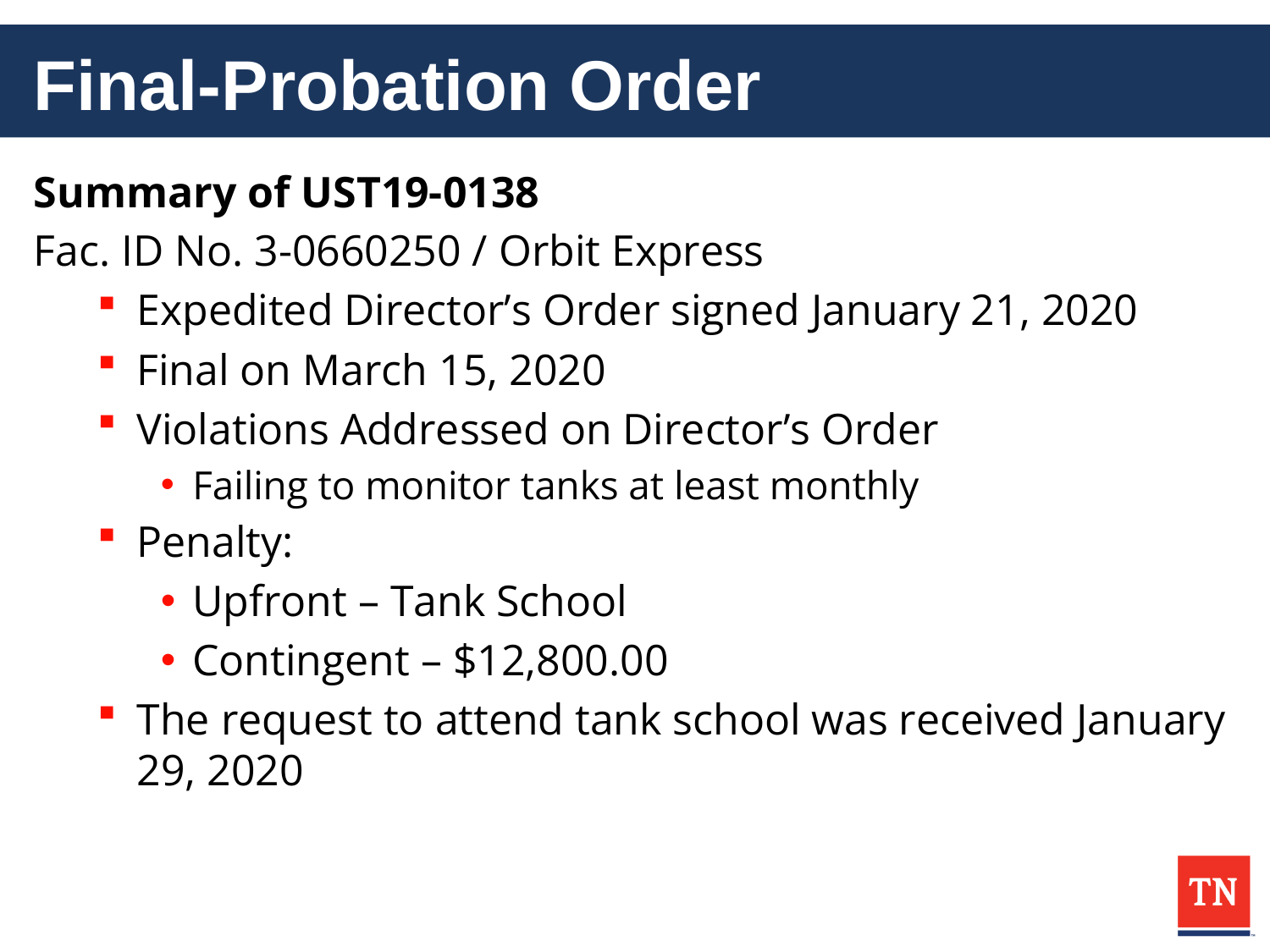

# Final-Probation Order
Summary of UST19-0138
Fac. ID No. 3-0660250 / Orbit Express
Expedited Director’s Order signed January 21, 2020
Final on March 15, 2020
Violations Addressed on Director’s Order
Failing to monitor tanks at least monthly
Penalty:
Upfront – Tank School
Contingent – $12,800.00
The request to attend tank school was received January 29, 2020